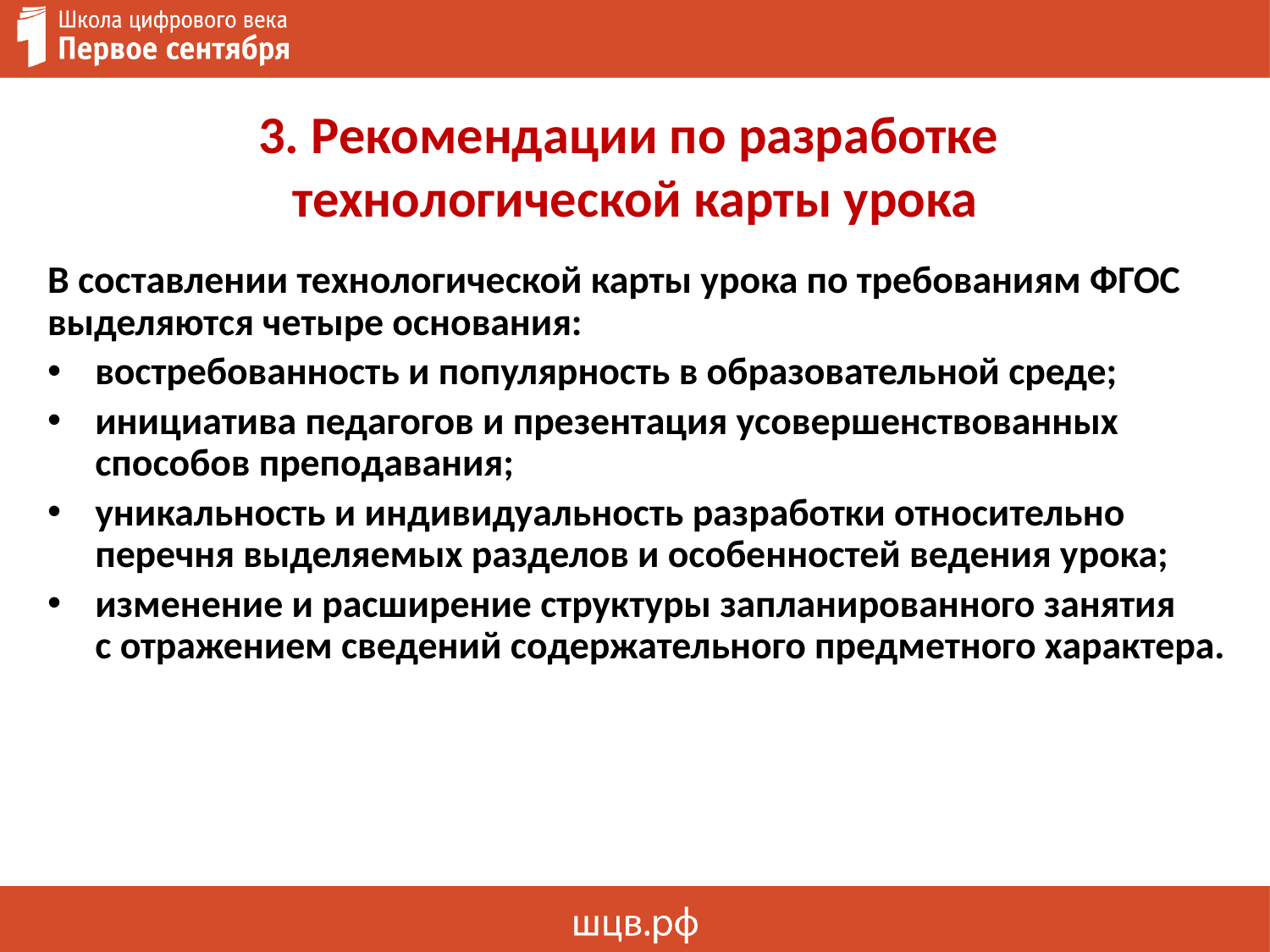

# 3. Рекомендации по разработке технологической карты урока

В составлении технологической карты урока по требованиям ФГОС выделяются четыре основания:
востребованность и популярность в образовательной среде;
инициатива педагогов и презентация усовершенствованных способов преподавания;
уникальность и индивидуальность разработки относительно перечня выделяемых разделов и особенностей ведения урока;
изменение и расширение структуры запланированного занятия
с отражением сведений содержательного предметного характера.